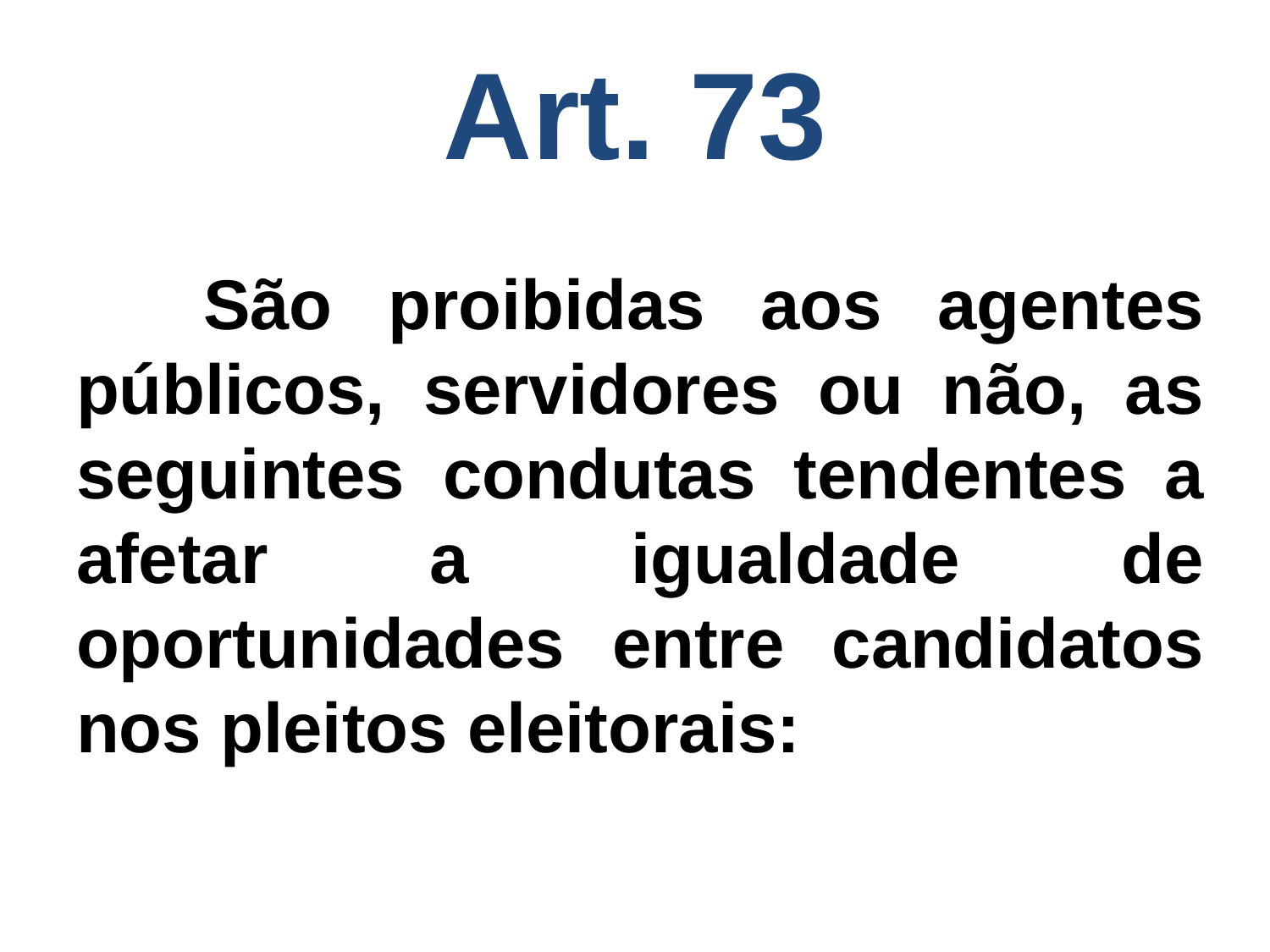

Art. 73
# São proibidas aos agentes públicos, servidores ou não, as seguintes condutas tendentes a afetar a igualdade de oportunidades entre candidatos nos pleitos eleitorais: